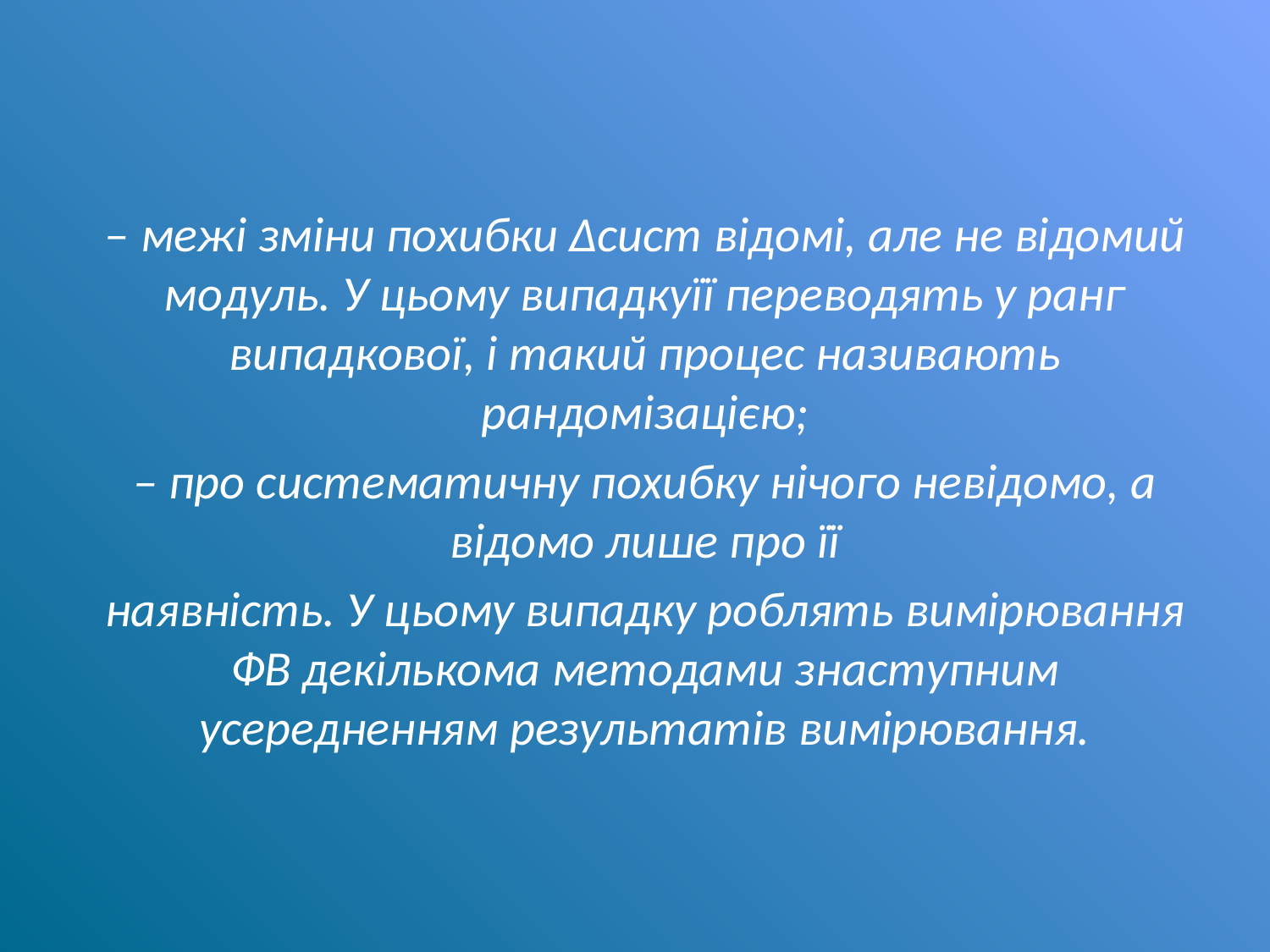

– межі зміни похибки ∆сист відомі, але не відомий модуль. У цьому випадкуїї переводять у ранг випадкової, і такий процес називають рандомізацією;
– про систематичну похибку нічого невідомо, а відомо лише про її
наявність. У цьому випадку роблять вимірювання ФВ декількома методами знаступним усередненням результатів вимірювання.